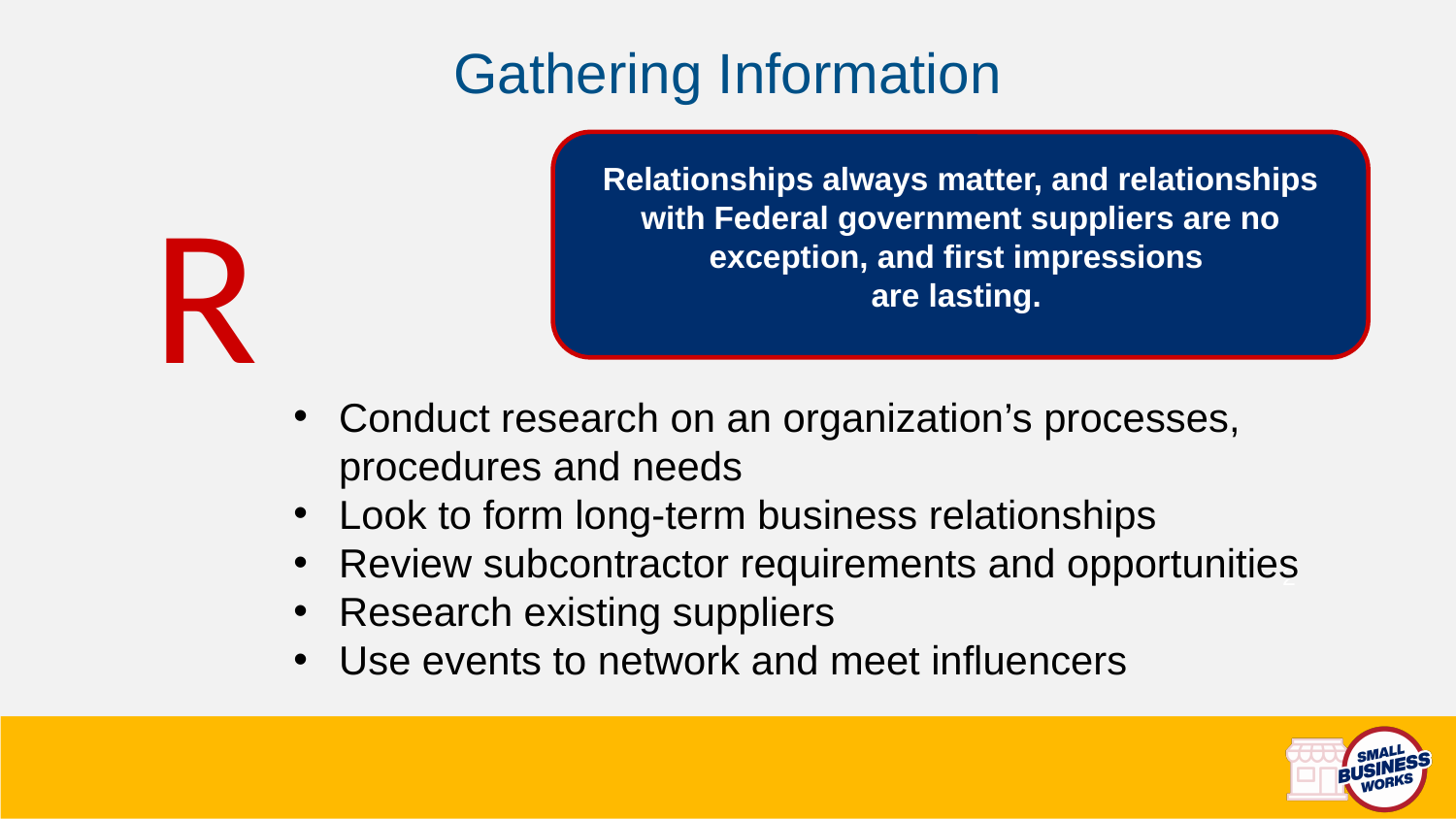

# Gathering Information

Relationships always matter, and relationships with Federal government suppliers are no exception, and first impressions
are lasting.
R
Conduct research on an organization’s processes, procedures and needs
Look to form long-term business relationships
Review subcontractor requirements and opportunities
Research existing suppliers
Use events to network and meet influencers
2